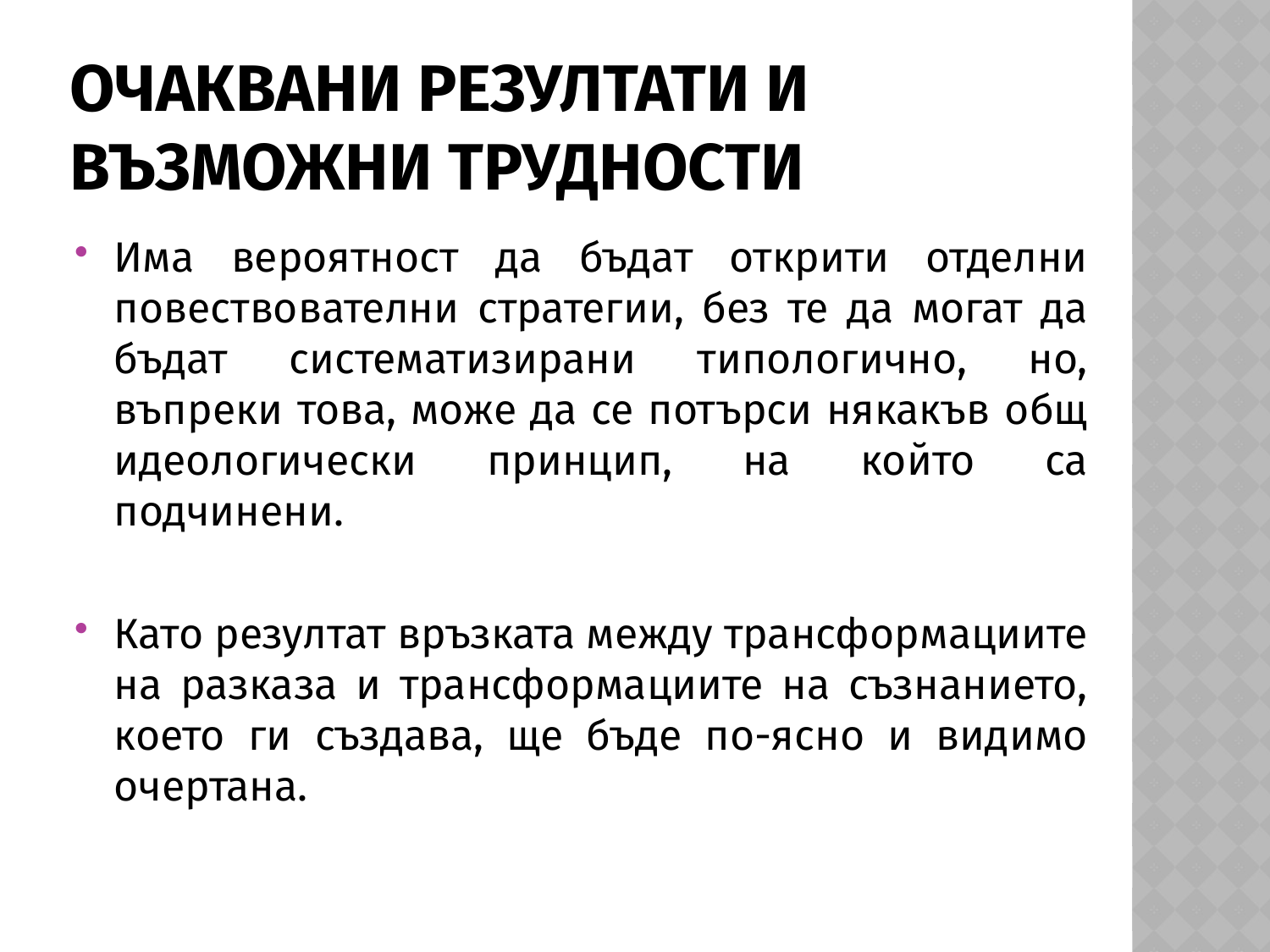

# Очаквани резултати и възможни трудности
Има вероятност да бъдат открити отделни повествователни стратегии, без те да могат да бъдат систематизирани типологично, но, въпреки това, може да се потърси някакъв общ идеологически принцип, на който са подчинени.

Като резултат връзката между трансформациите на разказа и трансформациите на съзнанието, което ги създава, ще бъде по-ясно и видимо очертана.